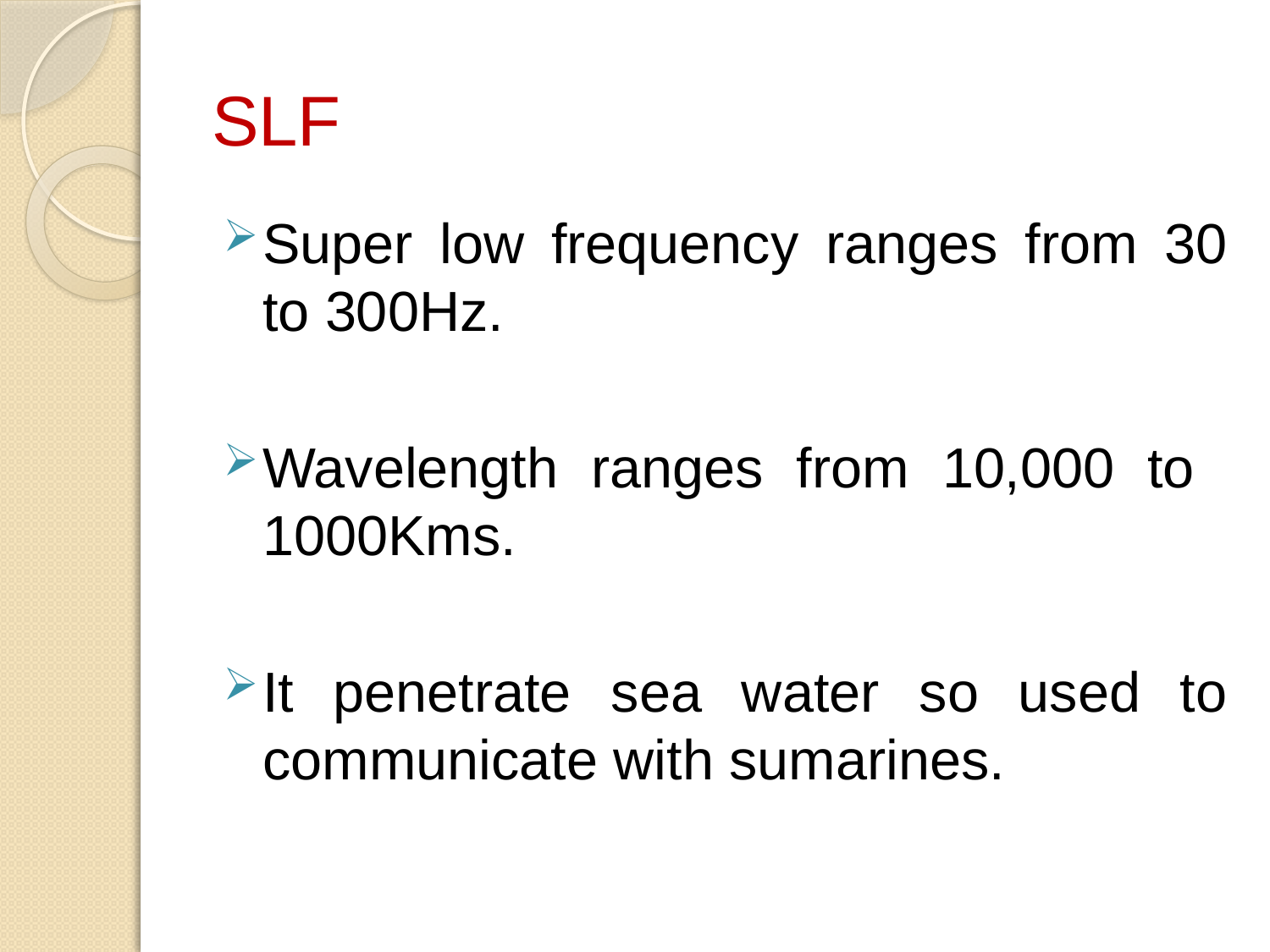

# SLF
Super low frequency ranges from 30 to 300Hz.

Wavelength ranges from 10,000 to  1000Kms.

It penetrate sea water so used to communicate with sumarines.